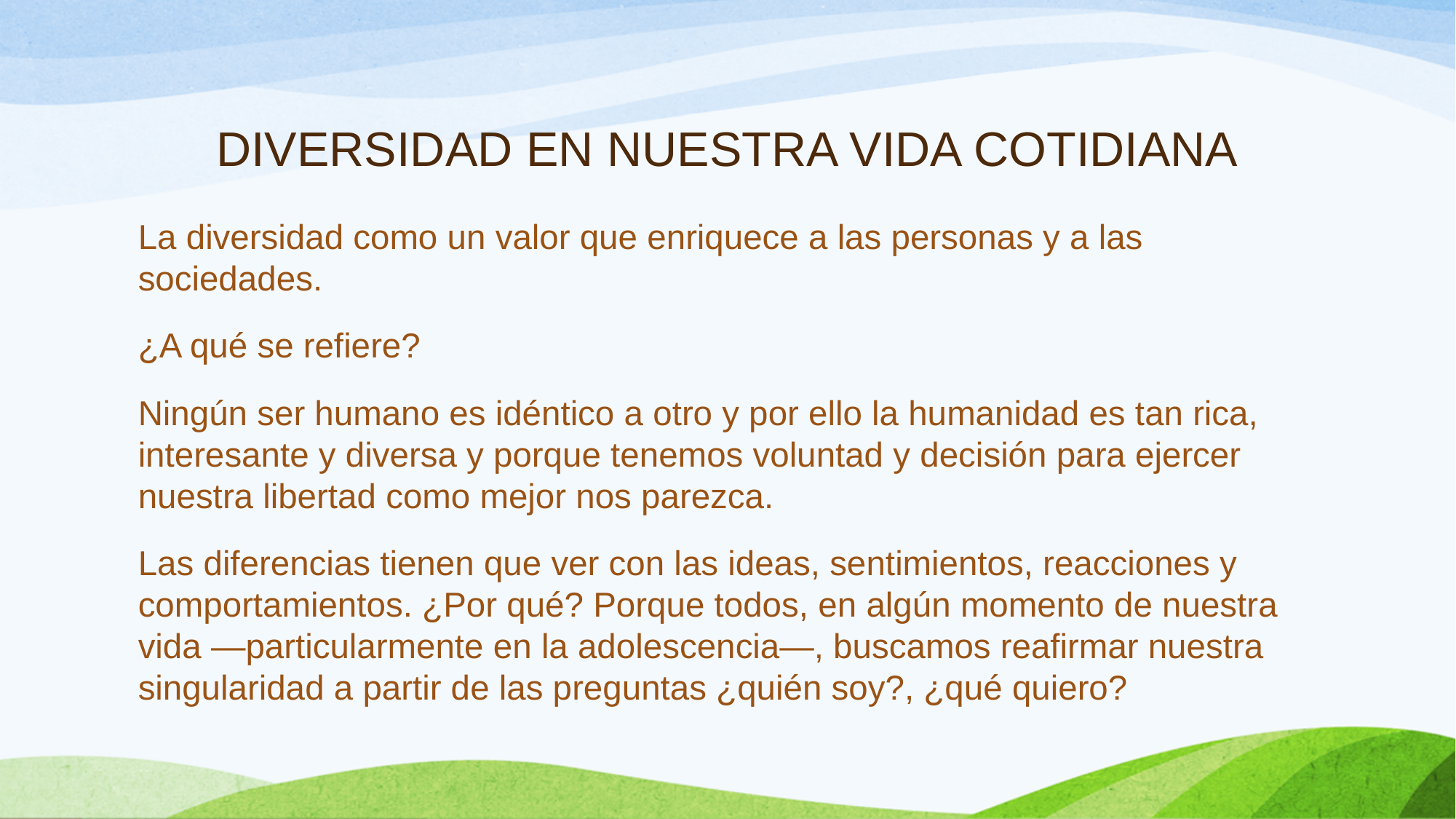

# DIVERSIDAD EN NUESTRA VIDA COTIDIANA
La diversidad como un valor que enriquece a las personas y a las sociedades.
¿A qué se refiere?
Ningún ser humano es idéntico a otro y por ello la humanidad es tan rica, interesante y diversa y porque tenemos voluntad y decisión para ejercer nuestra libertad como mejor nos parezca.
Las diferencias tienen que ver con las ideas, sentimientos, reacciones y comportamientos. ¿Por qué? Porque todos, en algún momento de nuestra vida —particularmente en la adolescencia—, buscamos reafirmar nuestra singularidad a partir de las preguntas ¿quién soy?, ¿qué quiero?